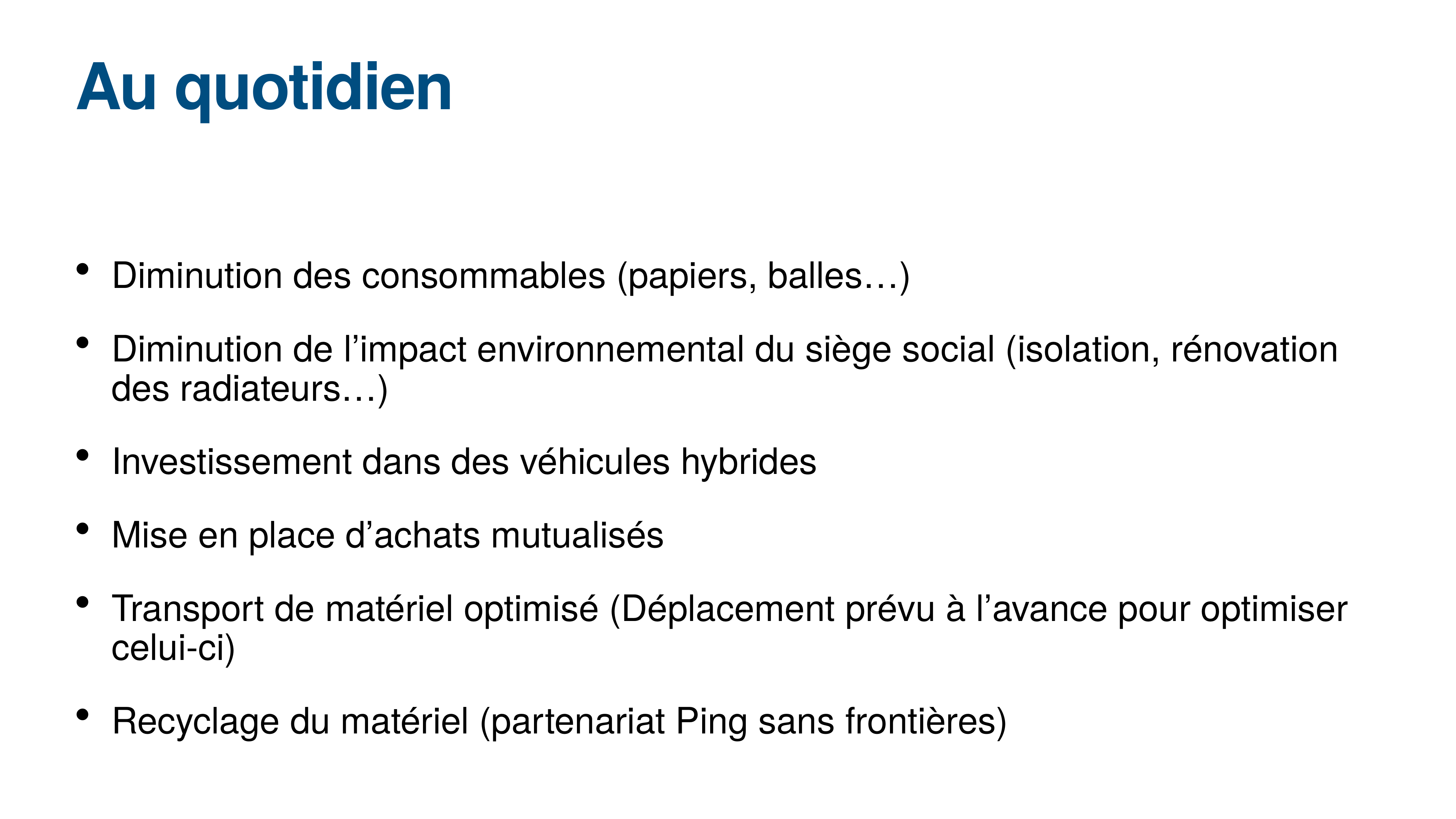

# Au quotidien
Diminution des consommables (papiers, balles…)
Diminution de l’impact environnemental du siège social (isolation, rénovation des radiateurs…)
Investissement dans des véhicules hybrides
Mise en place d’achats mutualisés
Transport de matériel optimisé (Déplacement prévu à l’avance pour optimiser celui-ci)
Recyclage du matériel (partenariat Ping sans frontières)